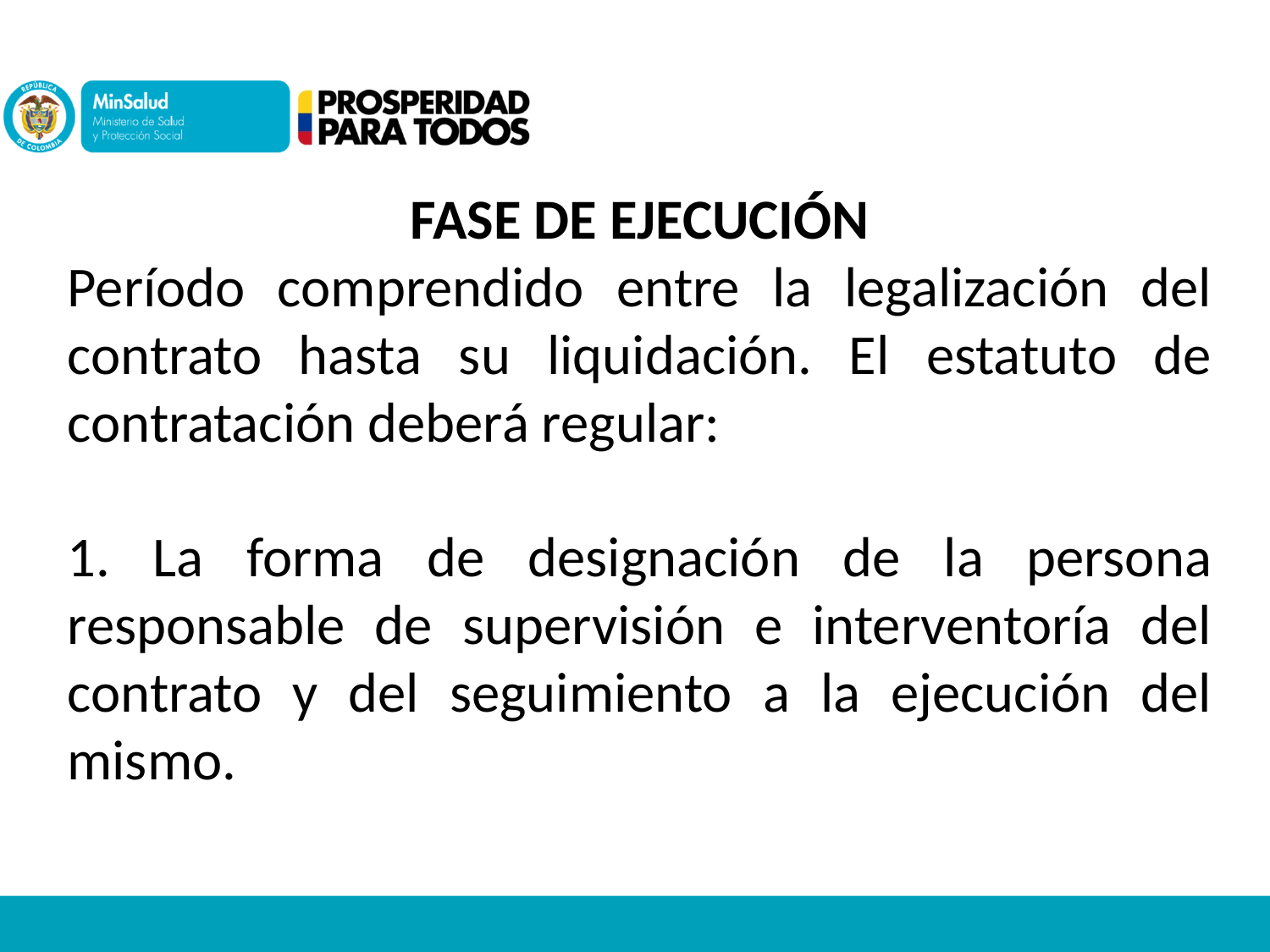

FASE DE EJECUCIÓN
Período comprendido entre la legalización del contrato hasta su liquidación. El estatuto de contratación deberá regular:

1. La forma de designación de la persona responsable de supervisión e interventoría del contrato y del seguimiento a la ejecución del mismo.